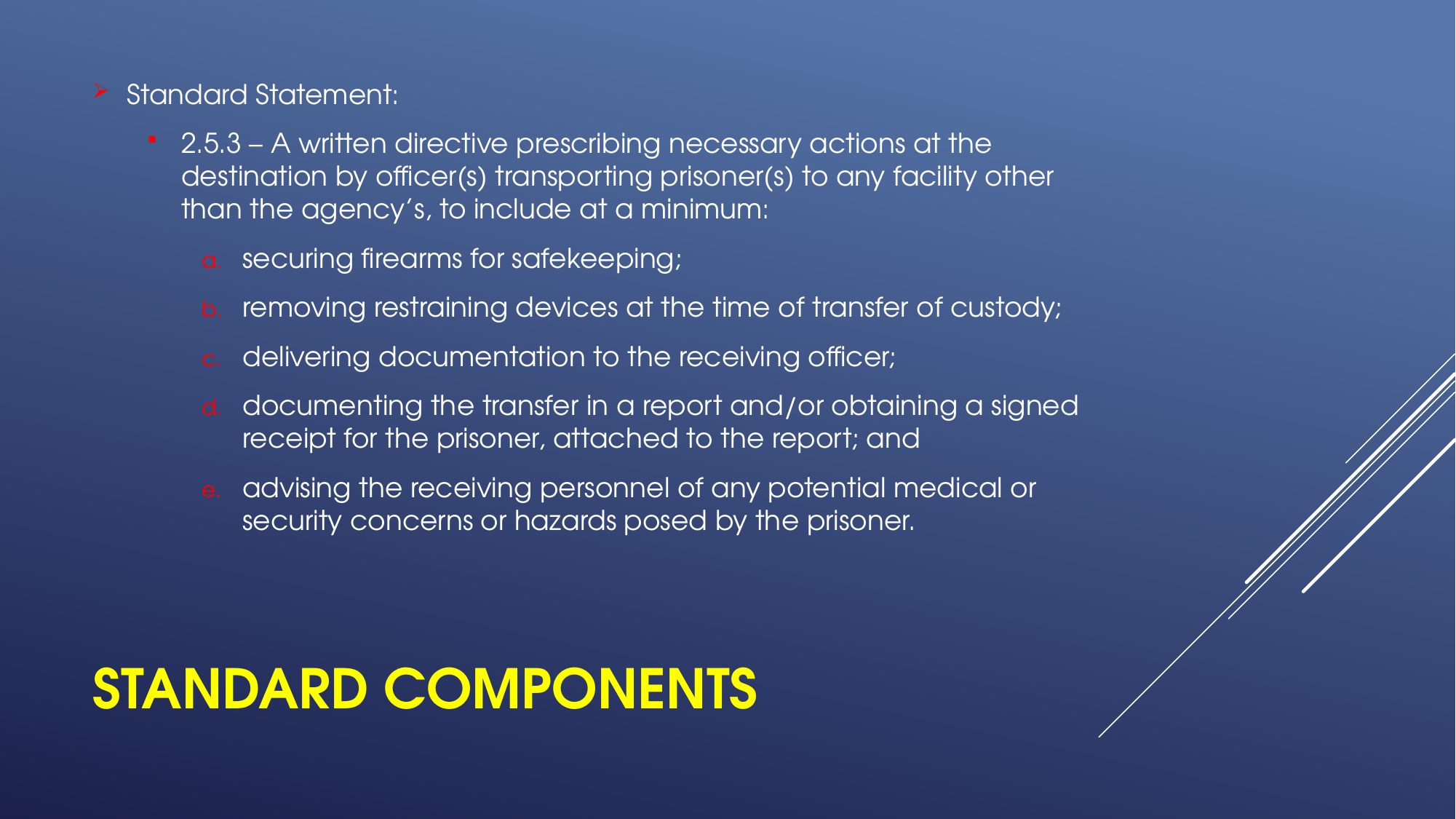

Standard Statement:
2.5.3 – A written directive prescribing necessary actions at the destination by officer(s) transporting prisoner(s) to any facility other than the agency’s, to include at a minimum:
securing firearms for safekeeping;
removing restraining devices at the time of transfer of custody;
delivering documentation to the receiving officer;
documenting the transfer in a report and/or obtaining a signed receipt for the prisoner, attached to the report; and
advising the receiving personnel of any potential medical or security concerns or hazards posed by the prisoner.
# Standard Components